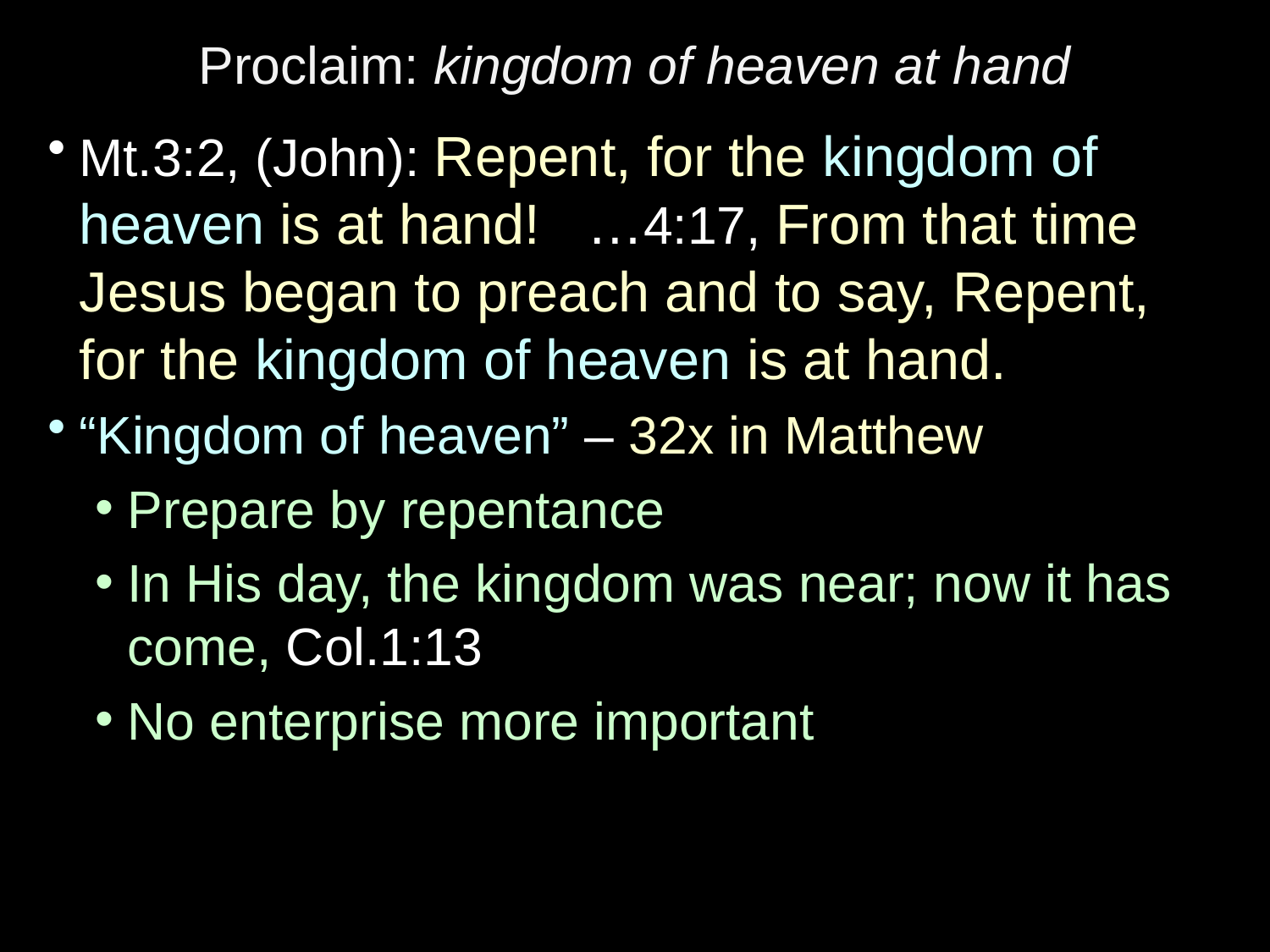

# Proclaim: kingdom of heaven at hand
Mt.3:2, (John): Repent, for the kingdom of heaven is at hand!   …4:17, From that time Jesus began to preach and to say, Repent, for the kingdom of heaven is at hand.
“Kingdom of heaven” – 32x in Matthew
Prepare by repentance
In His day, the kingdom was near; now it has come, Col.1:13
No enterprise more important